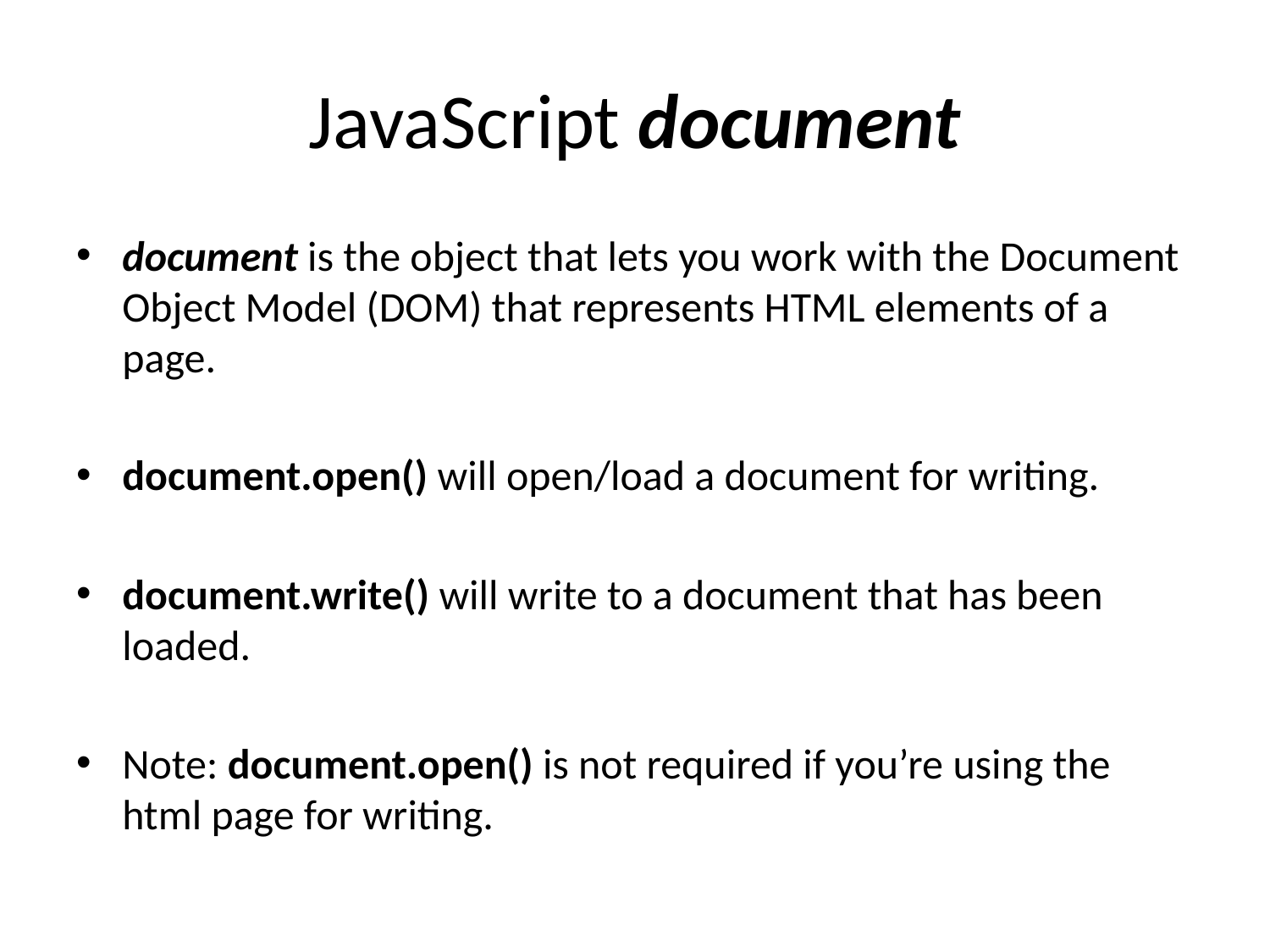

# JavaScript document
document is the object that lets you work with the Document Object Model (DOM) that represents HTML elements of a page.

document.open() will open/load a document for writing.

document.write() will write to a document that has been loaded.

Note: document.open() is not required if you’re using the html page for writing.